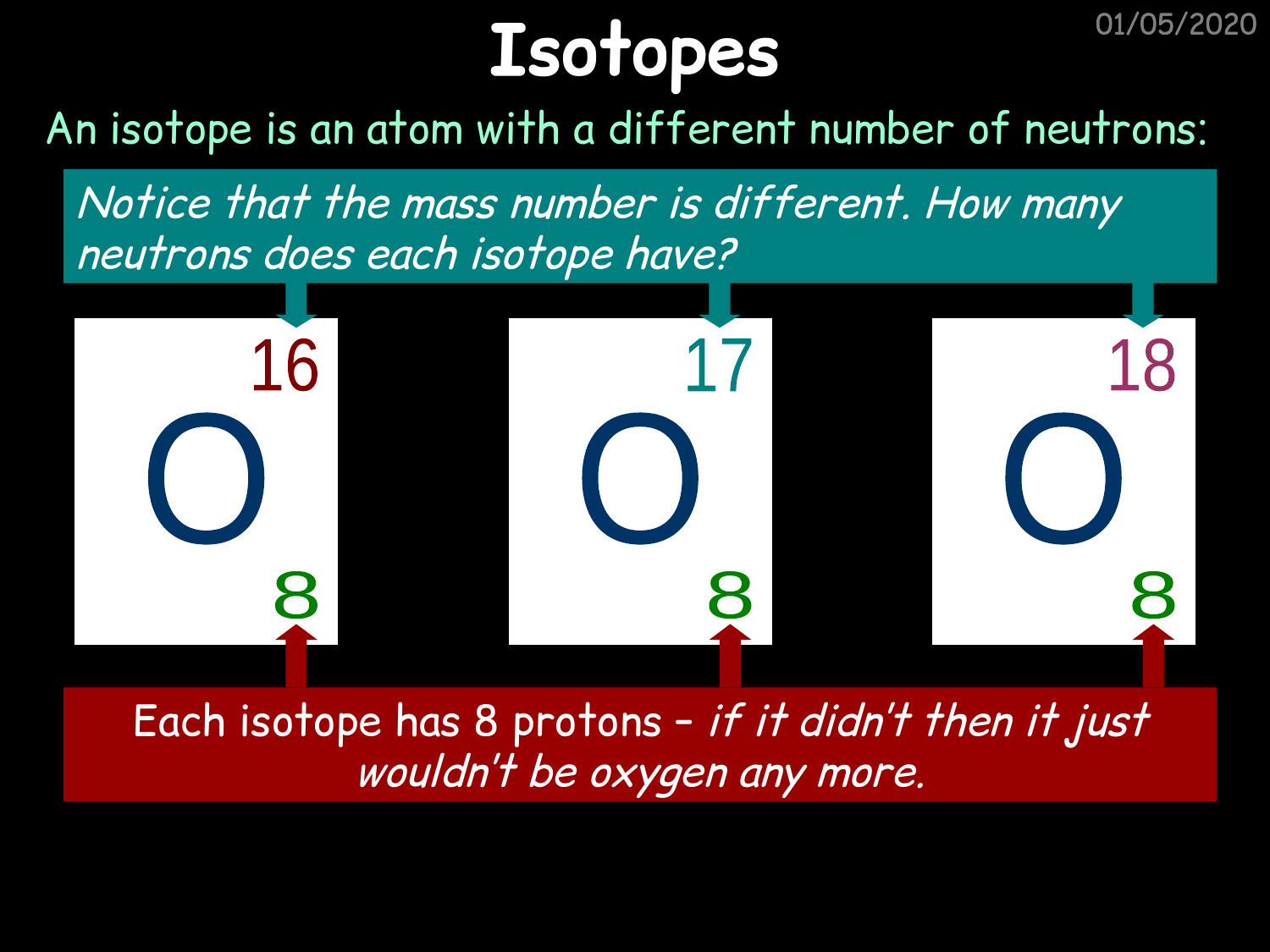

# Isotopes
01/05/2020
01/05/2020
An isotope is an atom with a different number of neutrons:
Notice that the mass number is different. How many neutrons does each isotope have?

16
O
8

17
O
8

18
O
8

Each isotope has 8 protons – if it didn’t then it just wouldn’t be oxygen any more.